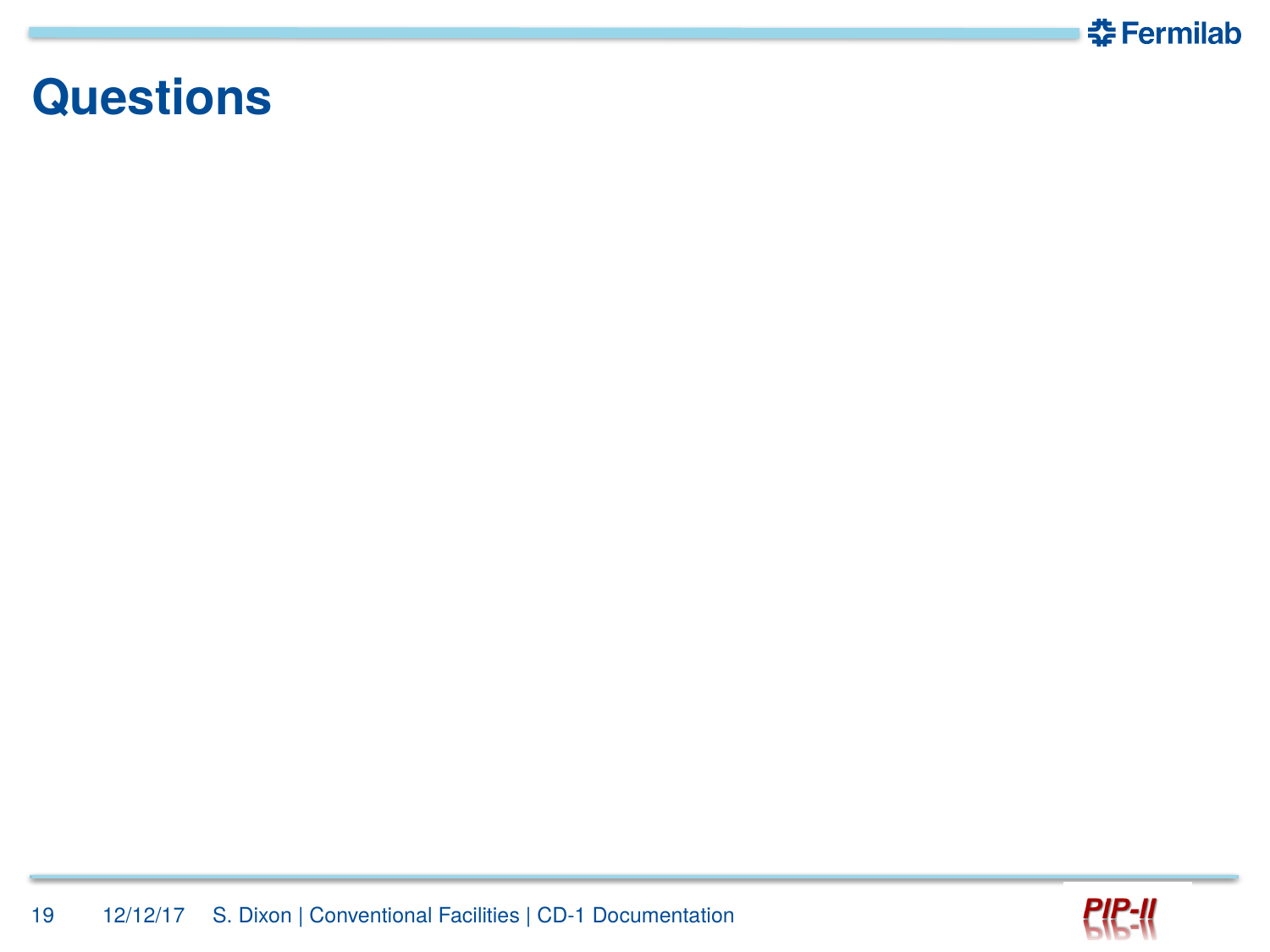

# Questions
19
12/12/17
S. Dixon | Conventional Facilities | CD-1 Documentation